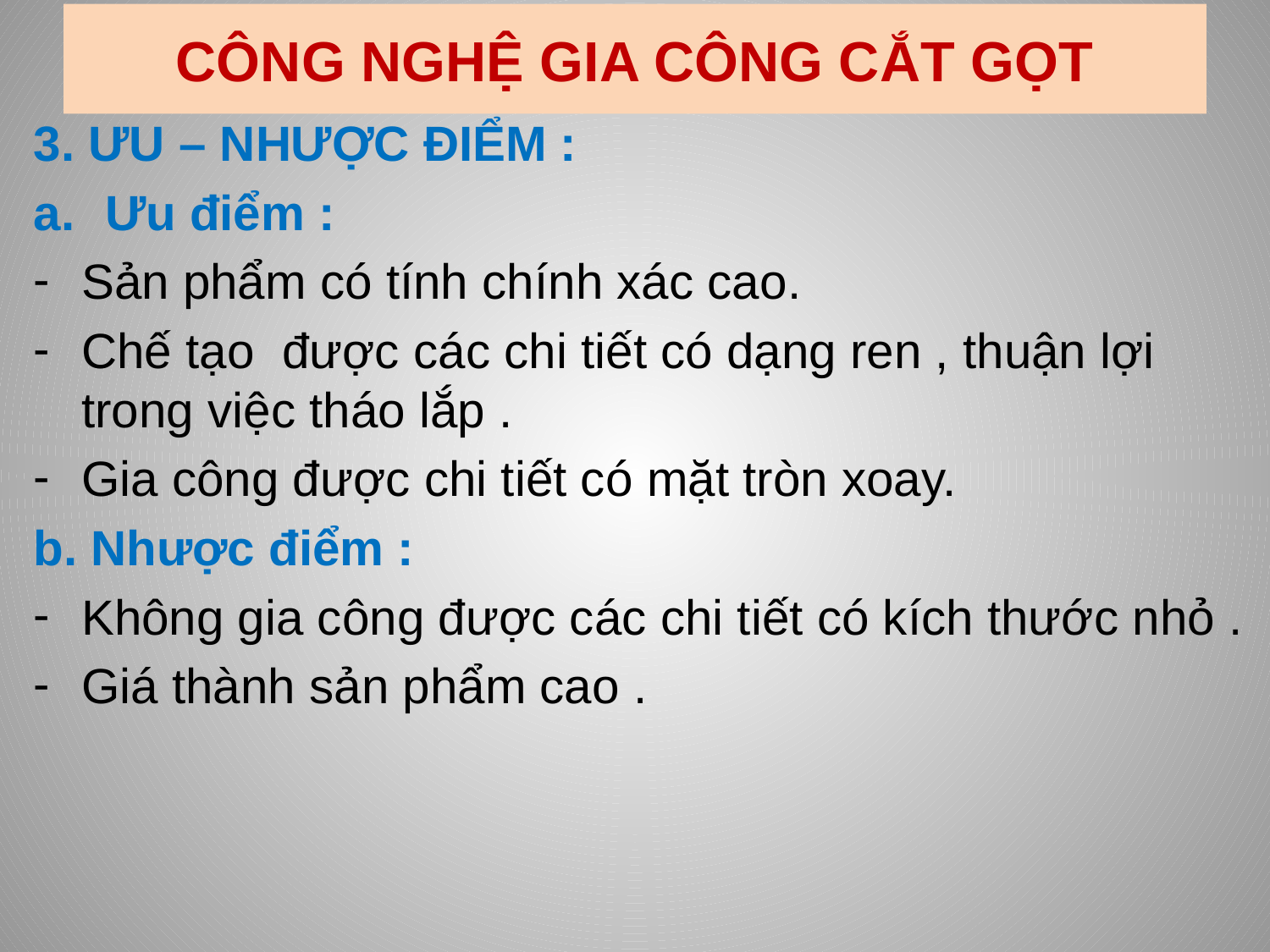

# CÔNG NGHỆ GIA CÔNG CẮT GỌT
3. ƯU – NHƯỢC ĐIỂM :
Ưu điểm :
Sản phẩm có tính chính xác cao.
Chế tạo  được các chi tiết có dạng ren , thuận lợi trong việc tháo lắp .
Gia công được chi tiết có mặt tròn xoay.
b. Nhược điểm :
Không gia công được các chi tiết có kích thước nhỏ .
Giá thành sản phẩm cao .